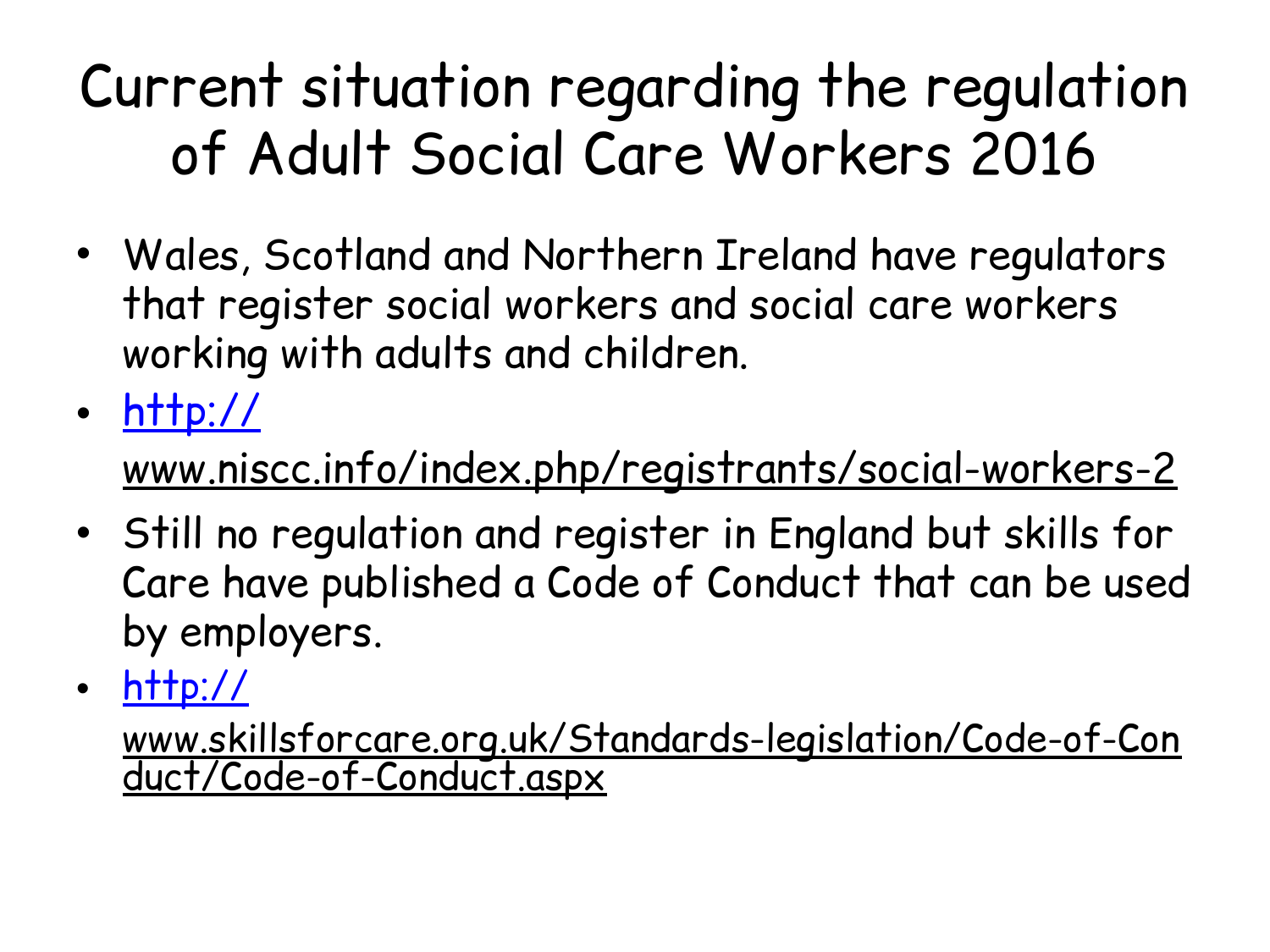

# Current situation regarding the regulation of Adult Social Care Workers 2016
Wales, Scotland and Northern Ireland have regulators that register social workers and social care workers working with adults and children.
http://www.niscc.info/index.php/registrants/social-workers-2
Still no regulation and register in England but skills for Care have published a Code of Conduct that can be used by employers.
http://www.skillsforcare.org.uk/Standards-legislation/Code-of-Conduct/Code-of-Conduct.aspx